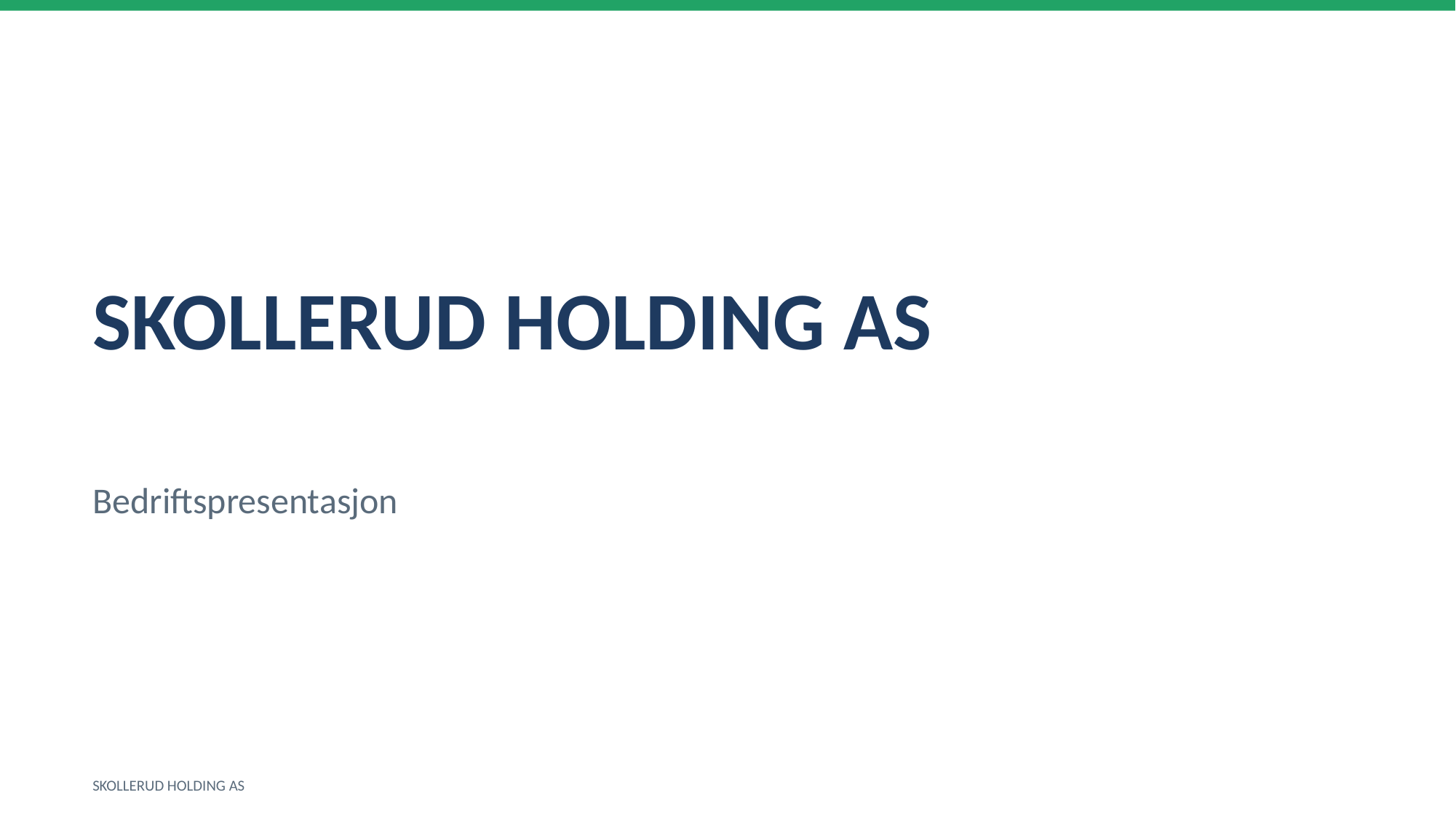

SKOLLERUD HOLDING AS
Bedriftspresentasjon
SKOLLERUD HOLDING AS